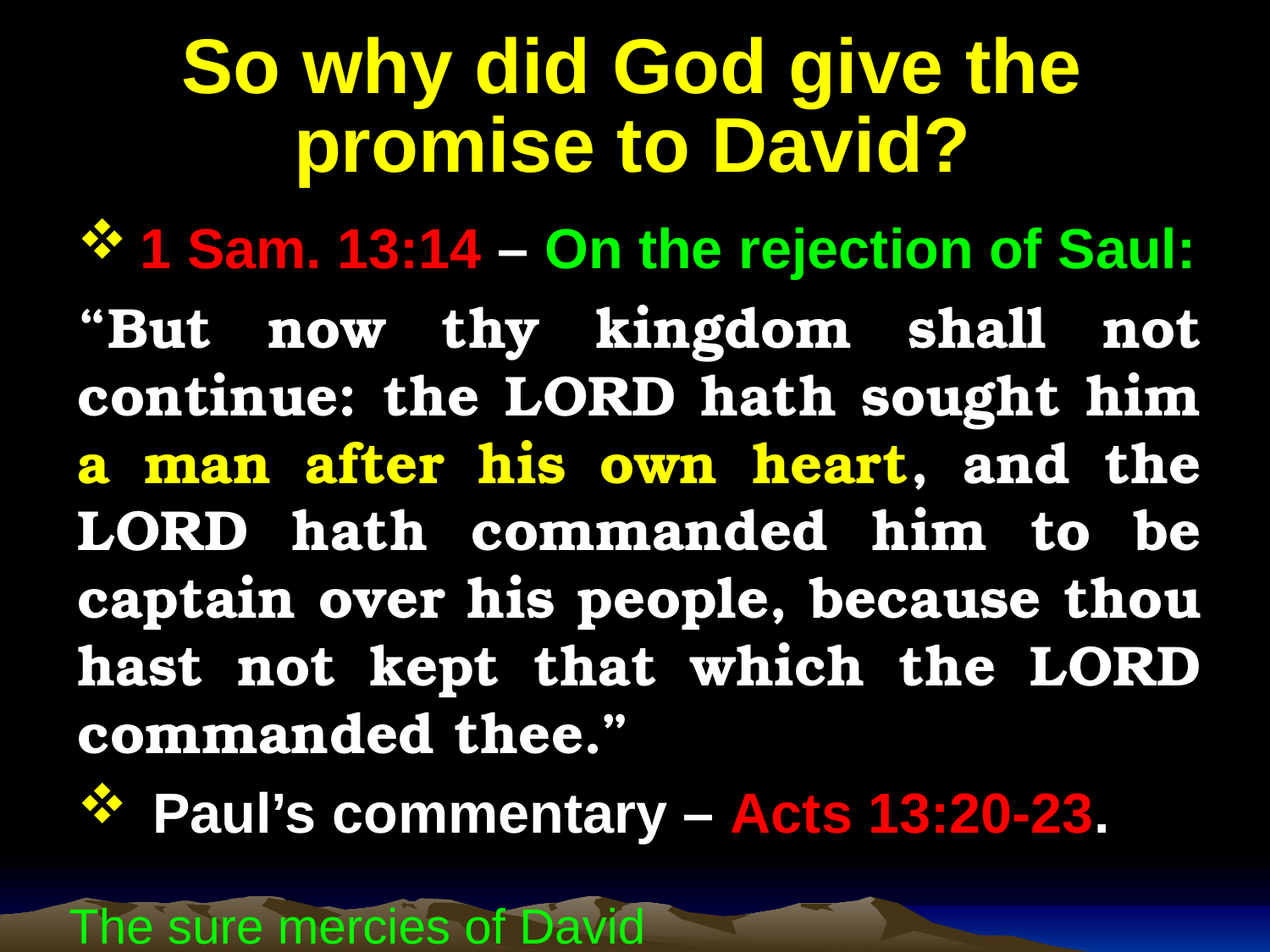

# So why did God give the promise to David?
1 Sam. 13:14 – On the rejection of Saul:
“But now thy kingdom shall not continue: the LORD hath sought him a man after his own heart, and the LORD hath commanded him to be captain over his people, because thou hast not kept that which the LORD commanded thee.”
Paul’s commentary – Acts 13:20-23.
The sure mercies of David